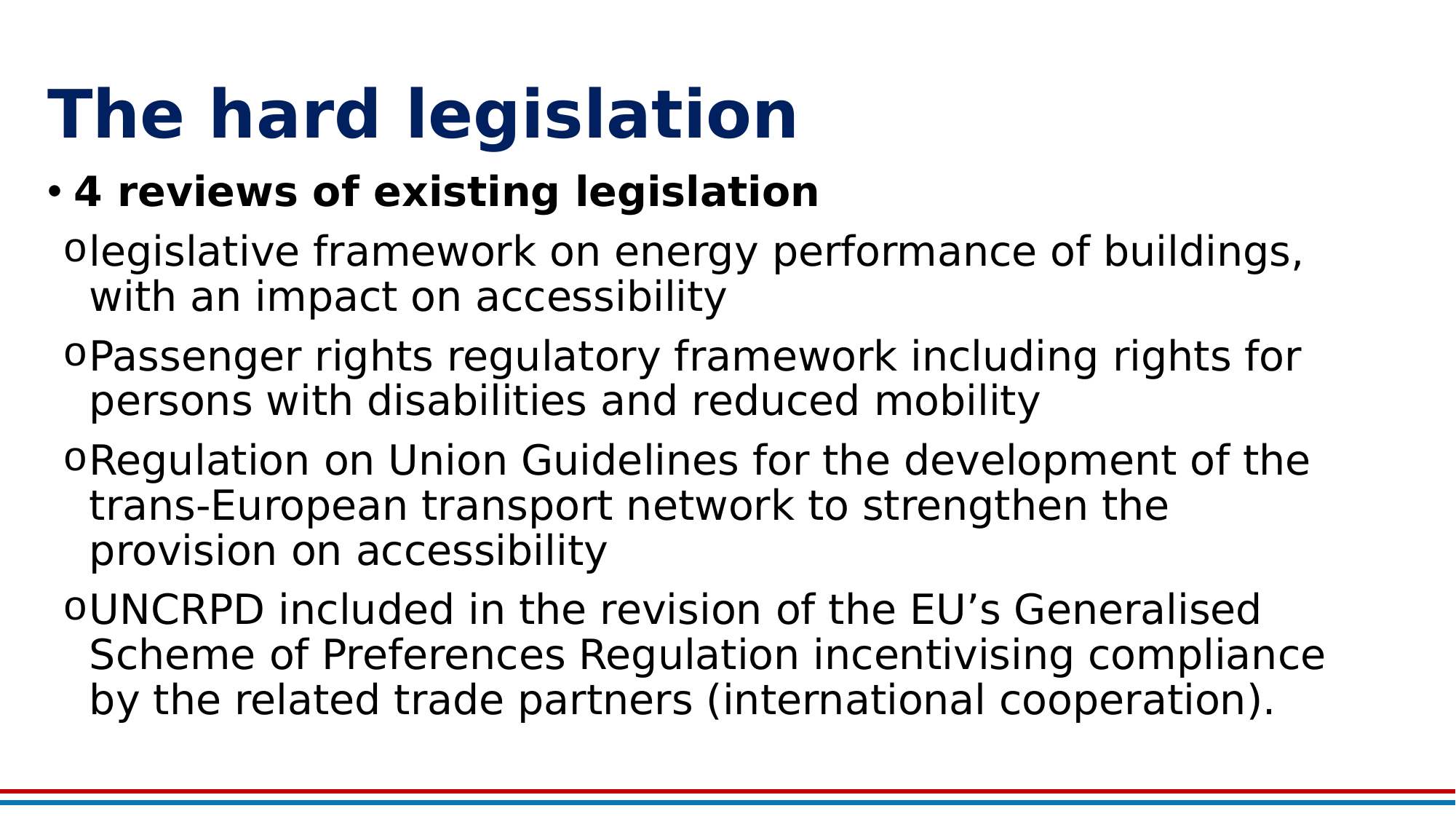

# The hard legislation
4 reviews of existing legislation
legislative framework on energy performance of buildings, with an impact on accessibility
Passenger rights regulatory framework including rights for persons with disabilities and reduced mobility
Regulation on Union Guidelines for the development of the trans-European transport network to strengthen the provision on accessibility
UNCRPD included in the revision of the EU’s Generalised Scheme of Preferences Regulation incentivising compliance by the related trade partners (international cooperation).